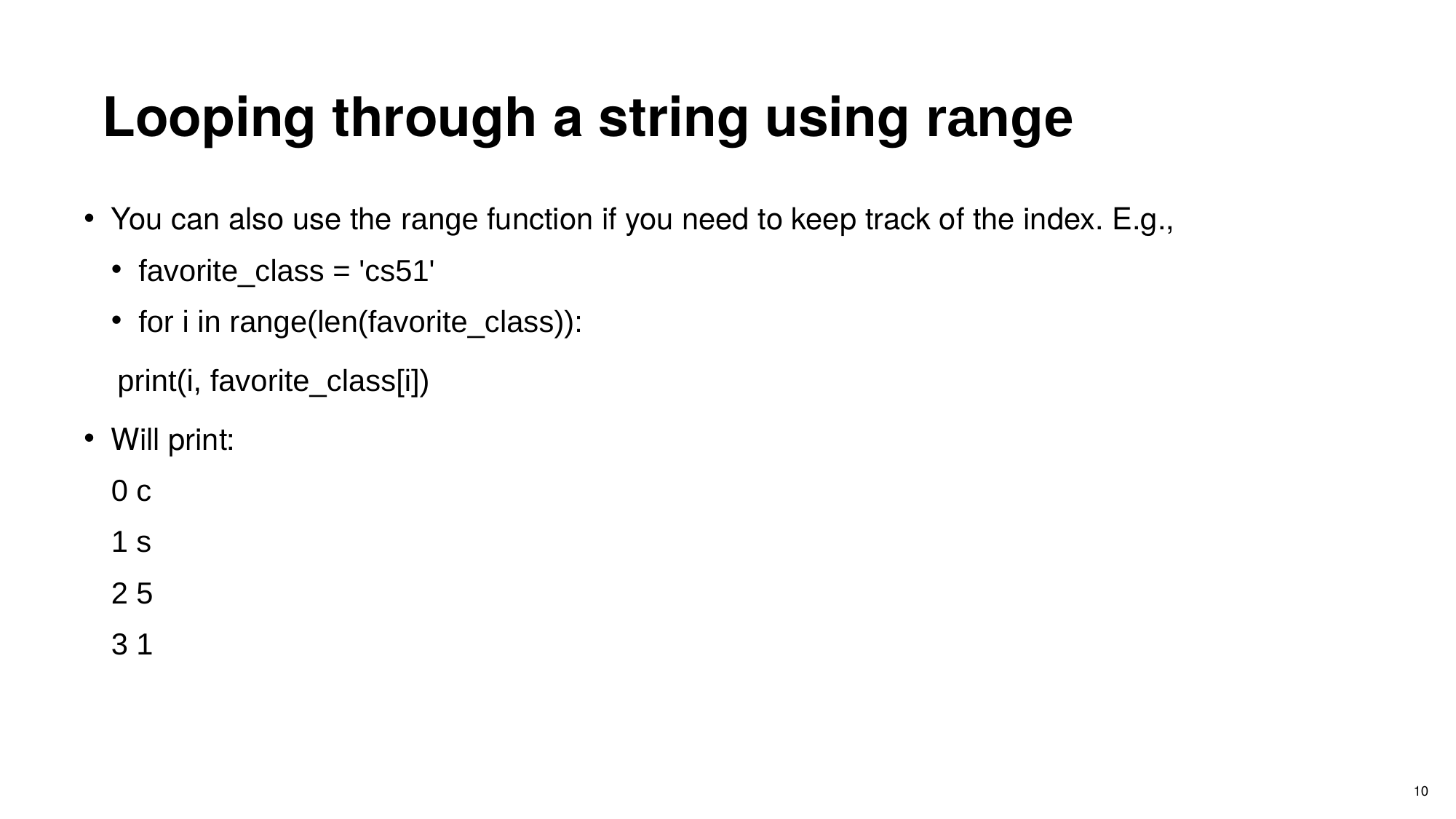

Looping through a string using range

You can also use the range function if you need to keep track of the index. E.g.,
favorite_class = 'cs51'
for i in range(len(favorite_class)):
    print(i, favorite_class[i])
Will print:
0 c
1 s
2 5
3 1

10